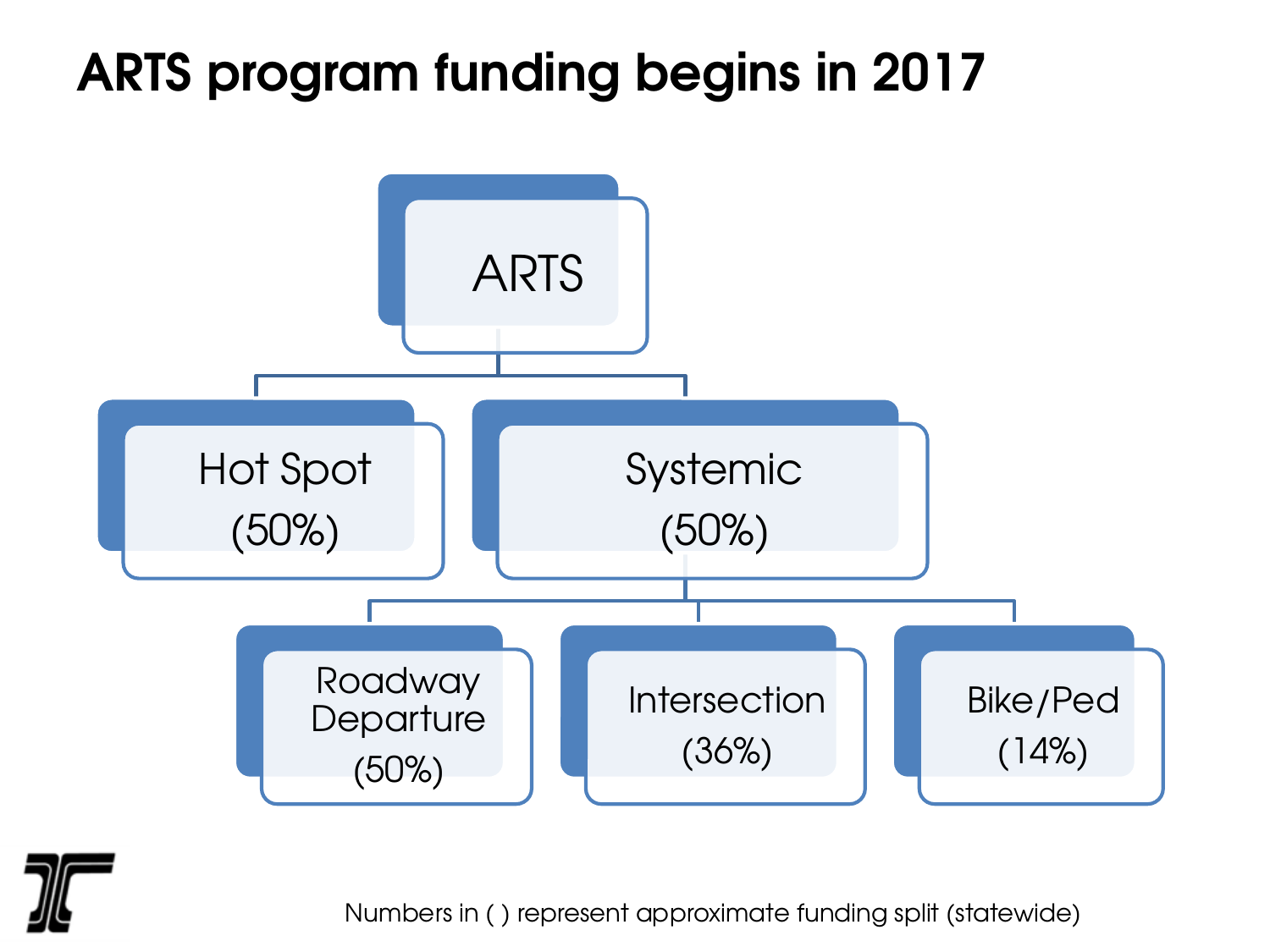

# ARTS program funding begins in 2017
ARTS
Hot Spot
(50%)
Systemic
(50%)
Roadway Departure
(50%)
Intersection
(36%)
Bike/Ped
(14%)
Numbers in ( ) represent approximate funding split (statewide)